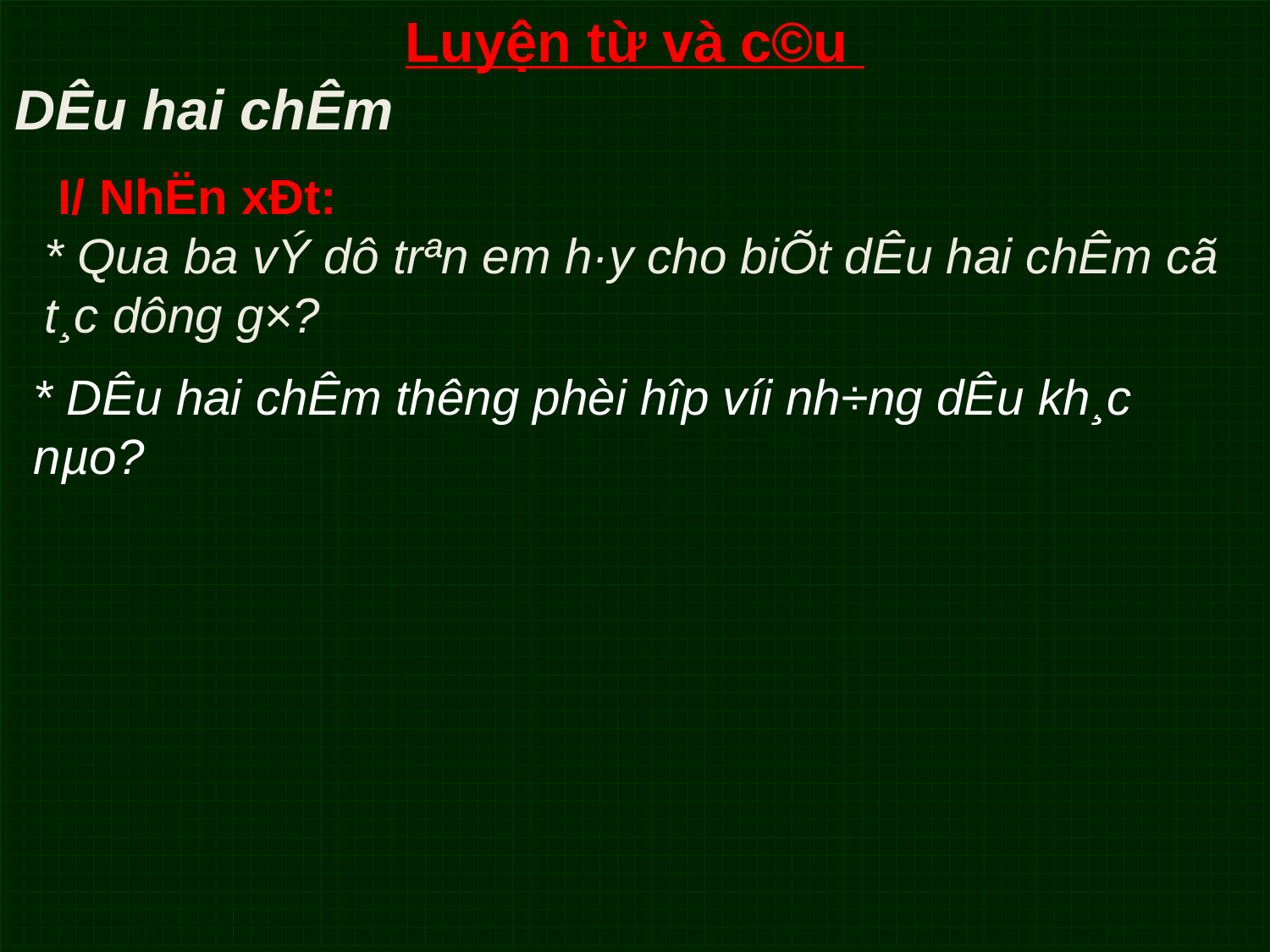

Luyện từ và c©u
DÊu hai chÊm
 I/ NhËn xÐt:
* Qua ba vÝ dô trªn em h·y cho biÕt dÊu hai chÊm cã t¸c dông g×?

* DÊu hai chÊm th­êng phèi hîp víi nh÷ng dÊu kh¸c nµo?